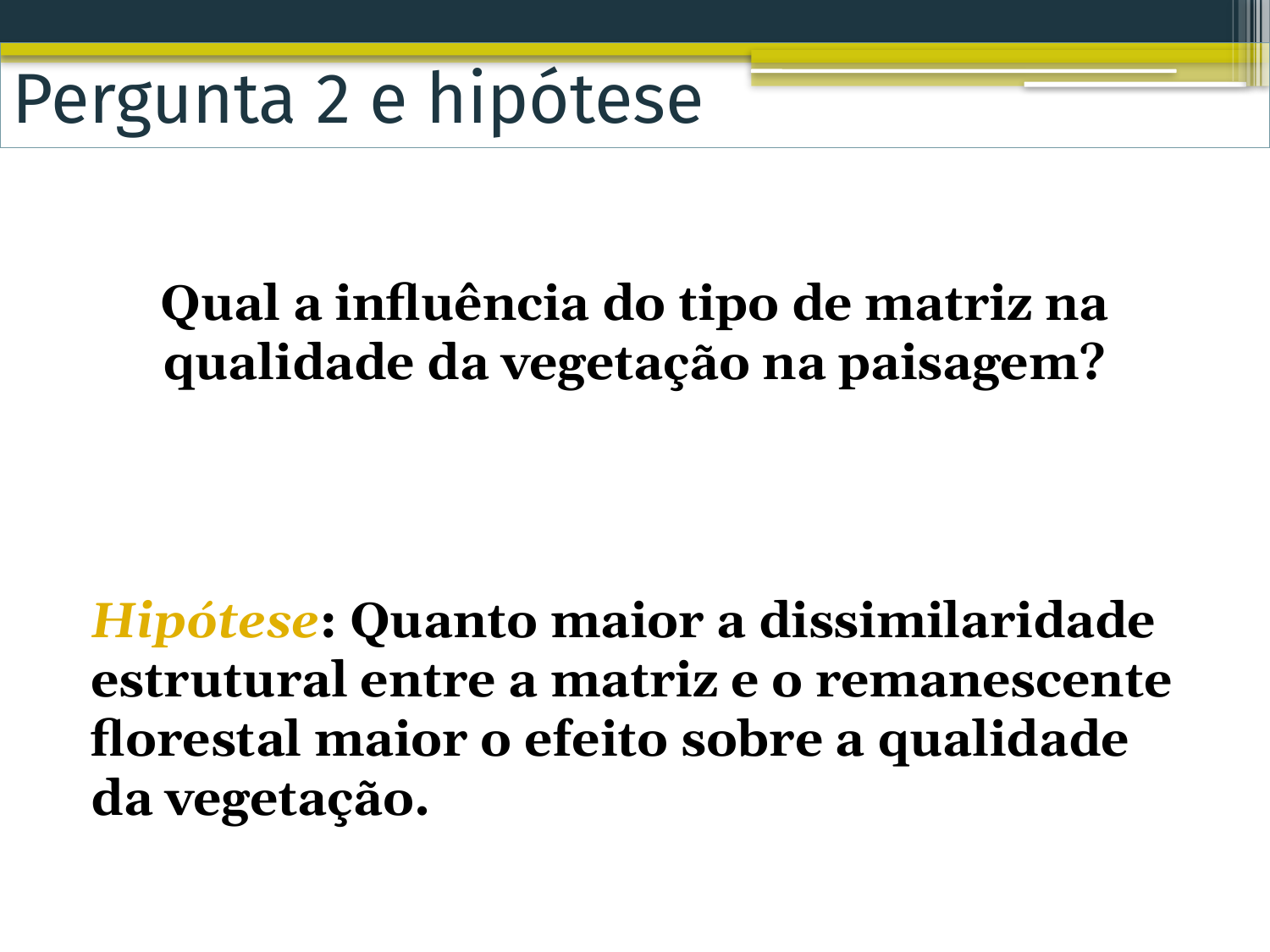

# Pergunta 2 e hipótese
Qual a influência do tipo de matriz na qualidade da vegetação na paisagem?

Hipótese: Quanto maior a dissimilaridade estrutural entre a matriz e o remanescente florestal maior o efeito sobre a qualidade da vegetação.